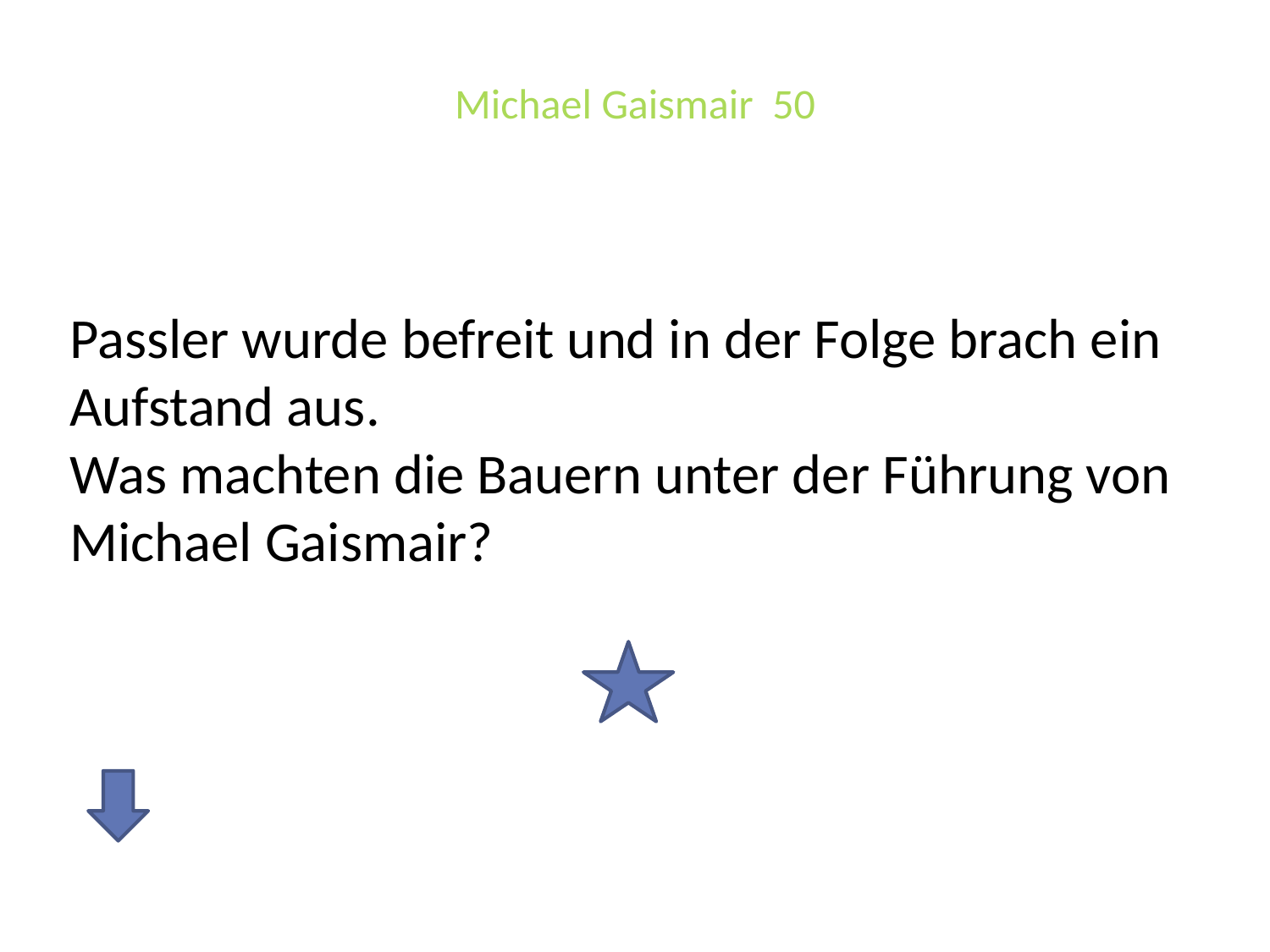

# Michael Gaismair  50
Passler wurde befreit und in der Folge brach ein Aufstand aus.
Was machten die Bauern unter der Führung von Michael Gaismair?